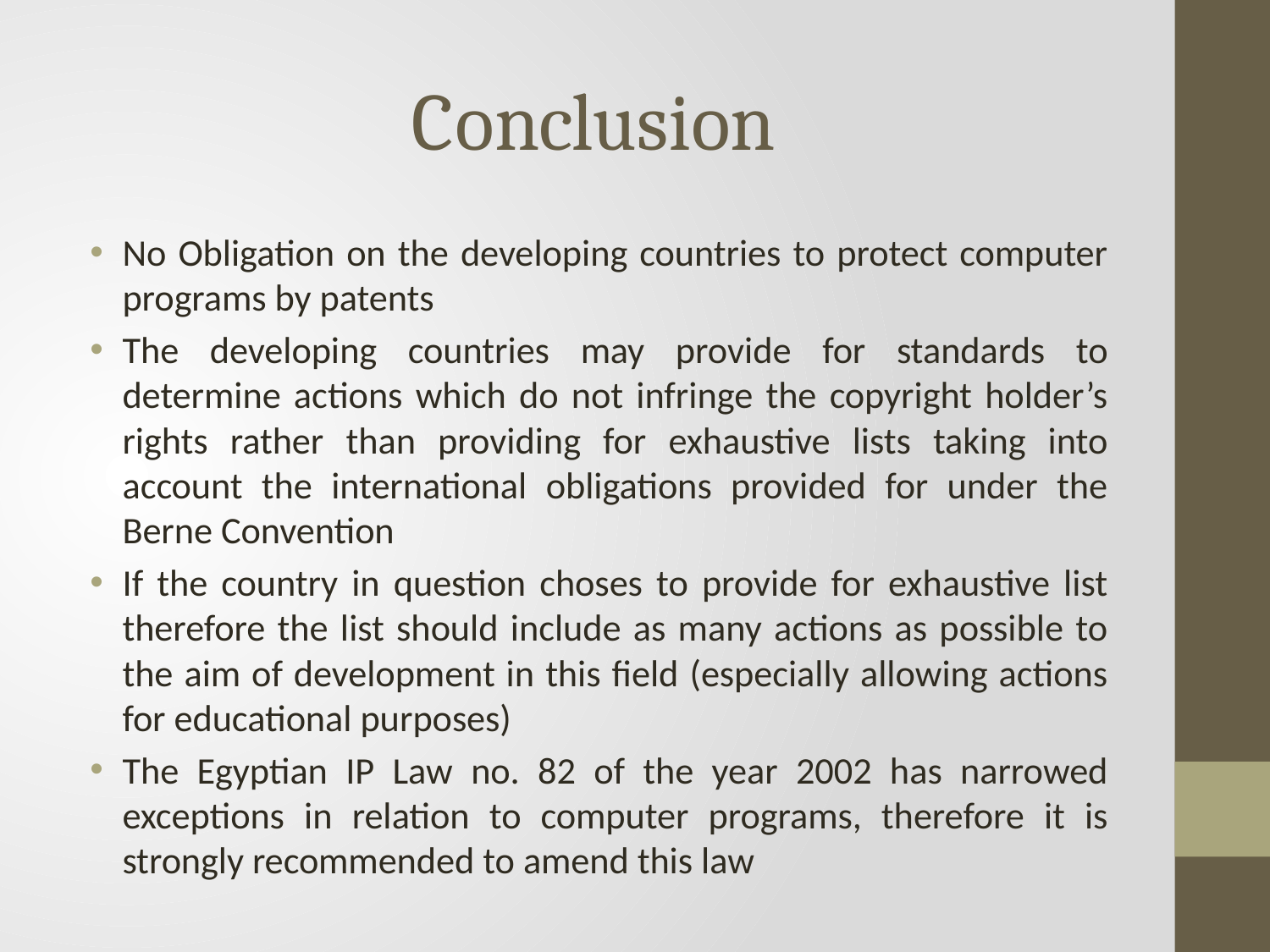

# Conclusion
No Obligation on the developing countries to protect computer programs by patents
The developing countries may provide for standards to determine actions which do not infringe the copyright holder’s rights rather than providing for exhaustive lists taking into account the international obligations provided for under the Berne Convention
If the country in question choses to provide for exhaustive list therefore the list should include as many actions as possible to the aim of development in this field (especially allowing actions for educational purposes)
The Egyptian IP Law no. 82 of the year 2002 has narrowed exceptions in relation to computer programs, therefore it is strongly recommended to amend this law